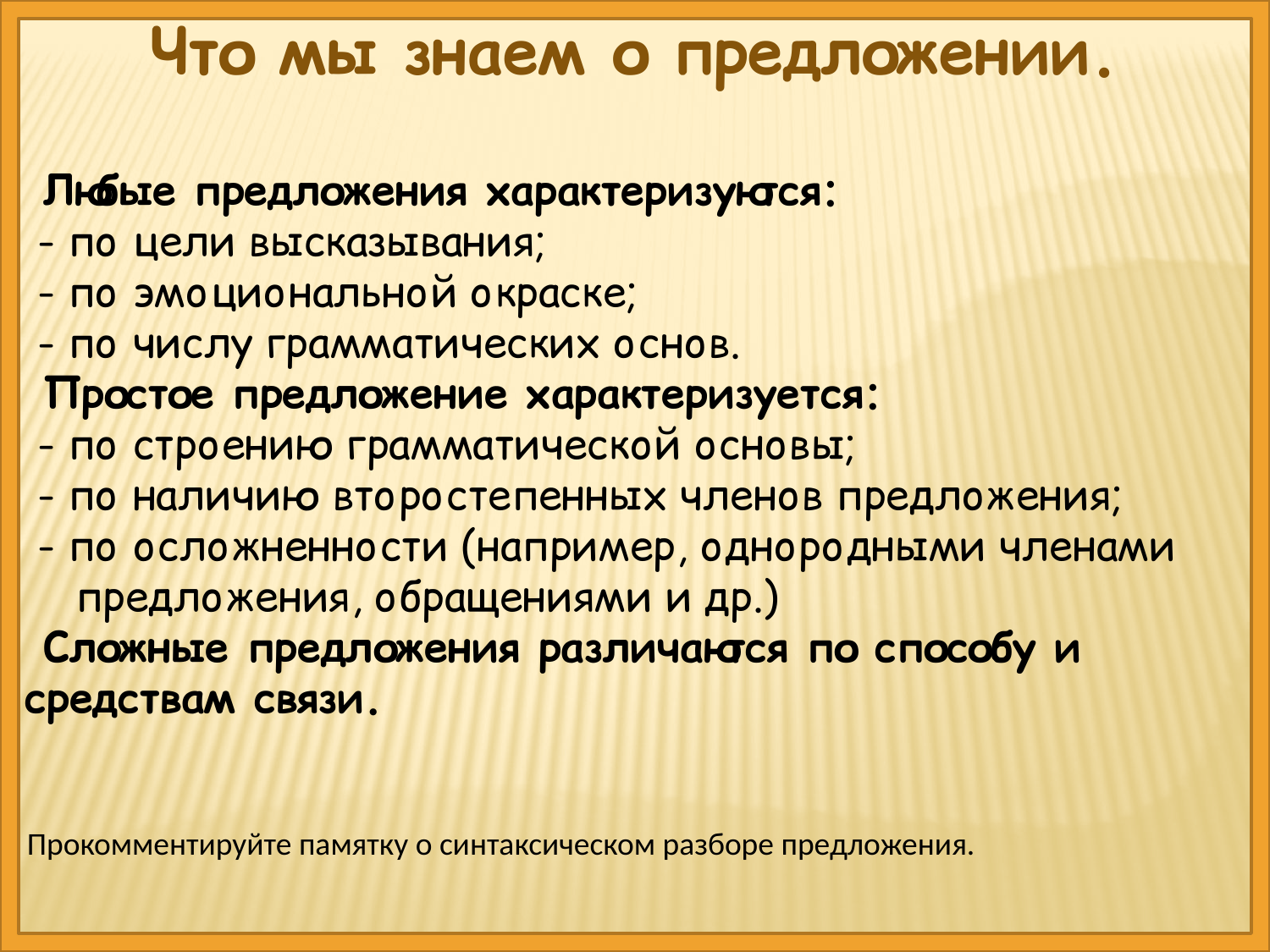

Что мы знаем о предложении.

 Любые предложения характеризуются:
 - по цели высказывания;
 - по эмоциональной окраске;
 - по числу грамматических основ.
 Простое предложение характеризуется:
 - по строению грамматической основы;
 - по наличию второстепенных членов предложения;
 - по осложненности (например, однородными членами           предложения, обращениями и др.)
 Сложные предложения различаются по способу и        средствам связи.

  Прокомментируйте памятку о синтаксическом разборе предложения.